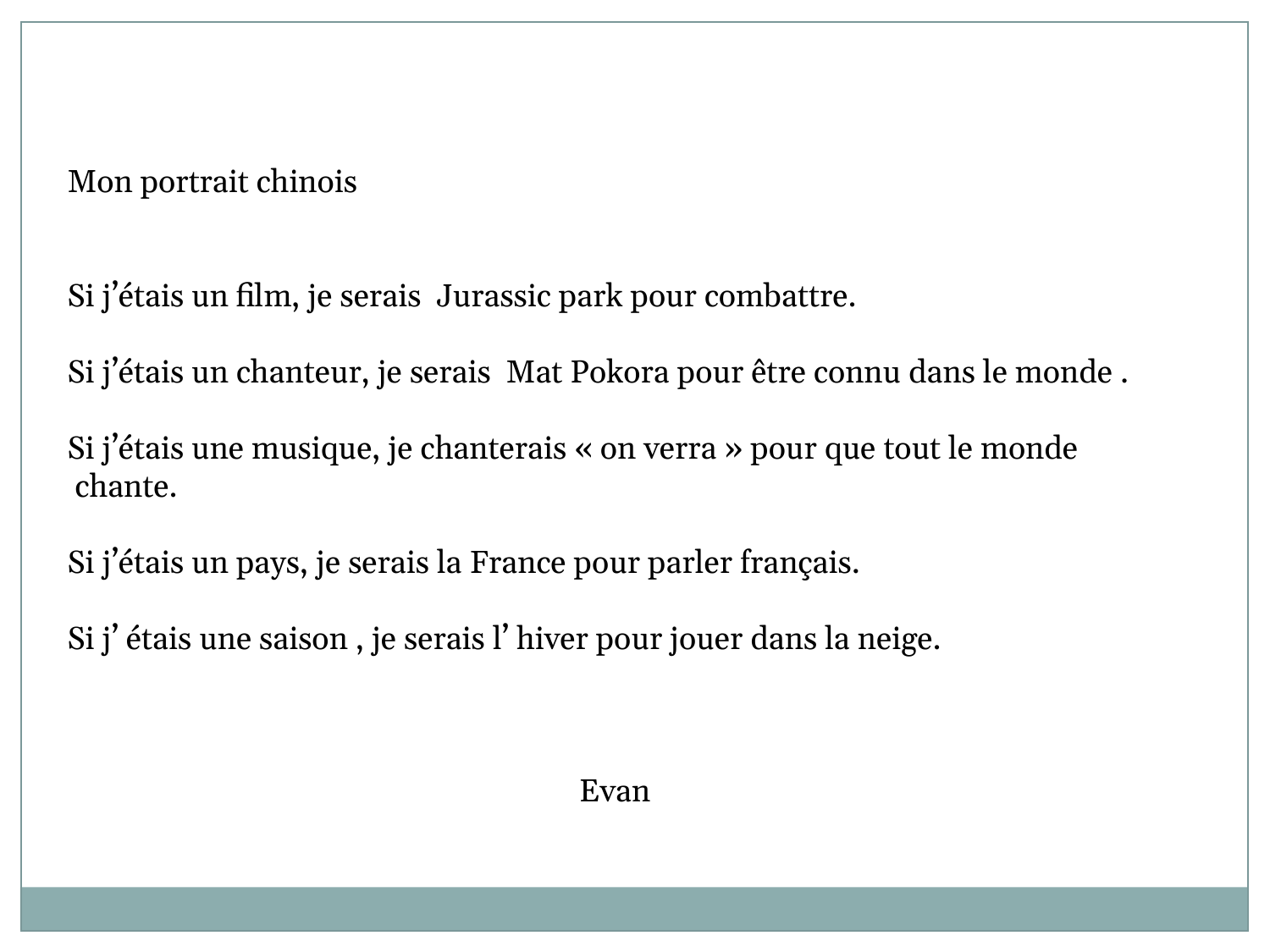

Mon portrait chinois

Si j’étais un film, je serais  Jurassic park pour combattre.

Si j’étais un chanteur, je serais  Mat Pokora pour être connu dans le monde .
Si j’étais une musique, je chanterais « on verra » pour que tout le monde  chante.
Si j’étais un pays, je serais la France pour parler français.

Si j’ étais une saison , je serais l’ hiver pour jouer dans la neige.

Evan